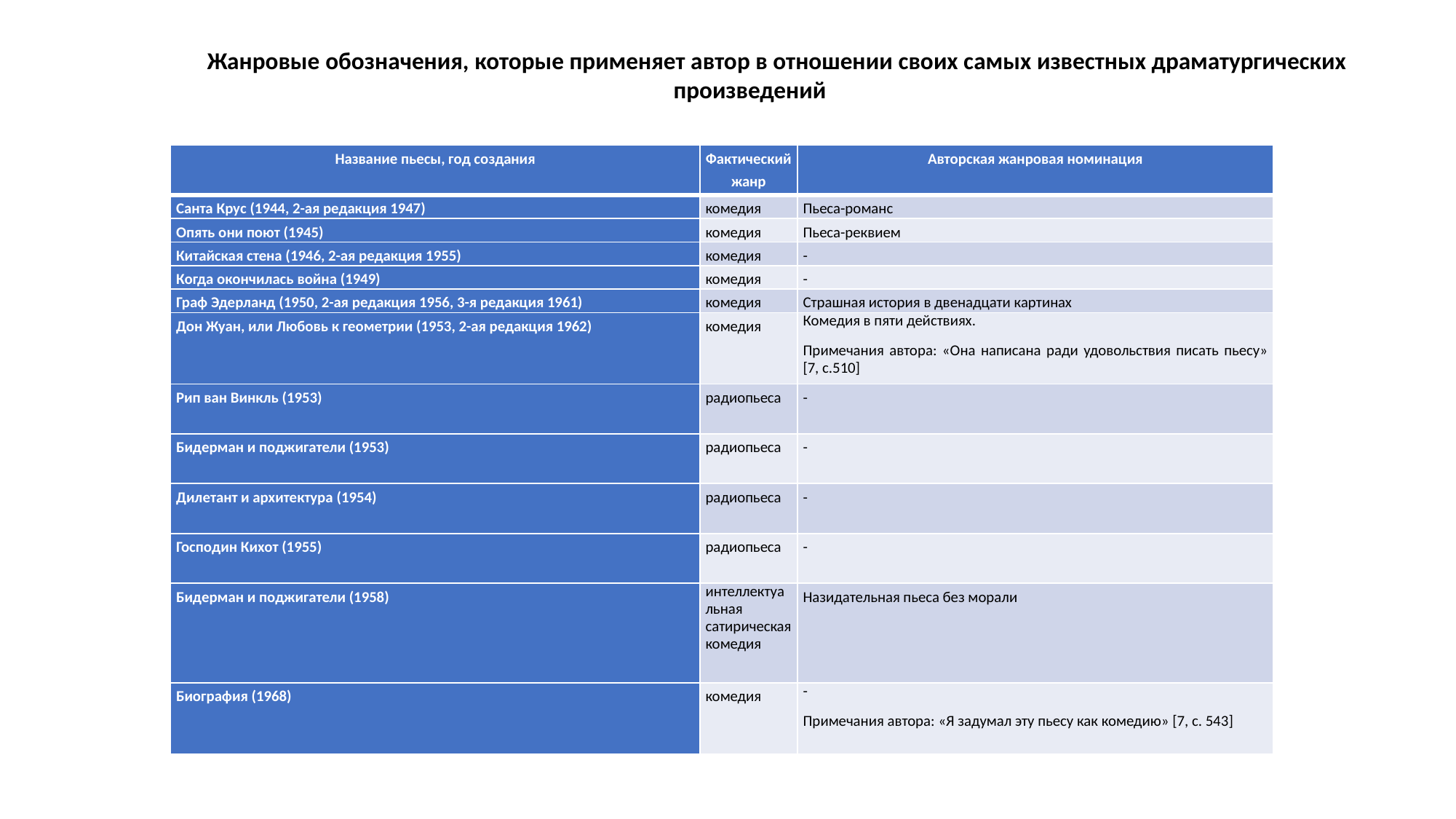

Жанровые обозначения, которые применяет автор в отношении своих самых известных драматургических произведений
| Название пьесы, год создания | Фактический жанр | Авторская жанровая номинация |
| --- | --- | --- |
| Санта Крус (1944, 2-ая редакция 1947) | комедия | Пьеса-романс |
| Опять они поют (1945) | комедия | Пьеса-реквием |
| Китайская стена (1946, 2-ая редакция 1955) | комедия | - |
| Когда окончилась война (1949) | комедия | - |
| Граф Эдерланд (1950, 2-ая редакция 1956, 3-я редакция 1961) | комедия | Страшная история в двенадцати картинах |
| Дон Жуан, или Любовь к геометрии (1953, 2-ая редакция 1962) | комедия | Комедия в пяти действиях. Примечания автора: «Она написана ради удовольствия писать пьесу» [7, с.510] |
| Рип ван Винкль (1953) | радиопьеса | - |
| Бидерман и поджигатели (1953) | радиопьеса | - |
| Дилетант и архитектура (1954) | радиопьеса | - |
| Господин Кихот (1955) | радиопьеса | - |
| Бидерман и поджигатели (1958) | интеллектуальная сатирическая комедия | Назидательная пьеса без морали |
| Биография (1968) | комедия | - Примечания автора: «Я задумал эту пьесу как комедию» [7, с. 543] |